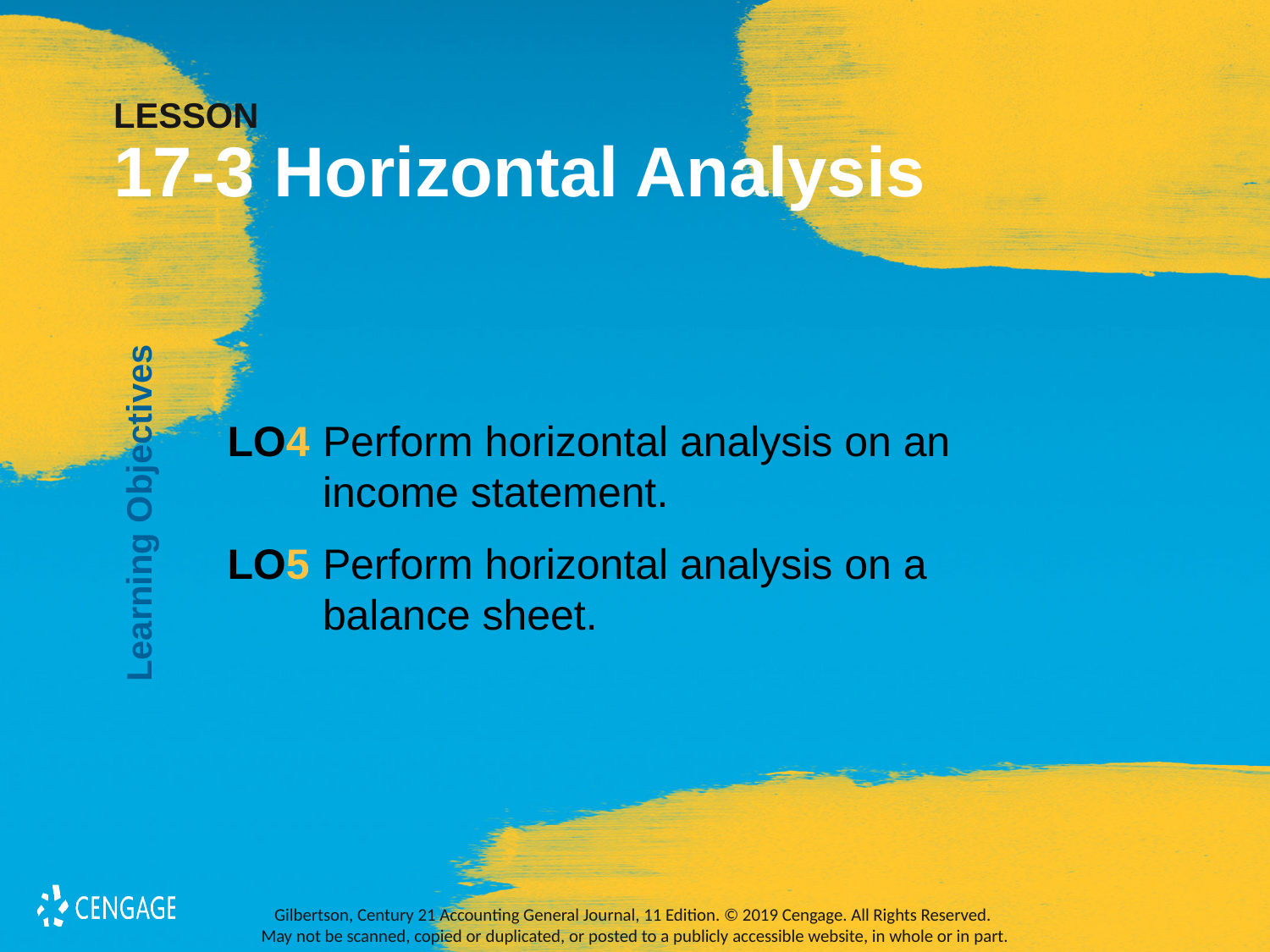

# LESSON 17-3 Horizontal Analysis
Learning Objectives
LO4 	Perform horizontal analysis on an income statement.
LO5 	Perform horizontal analysis on a balance sheet.